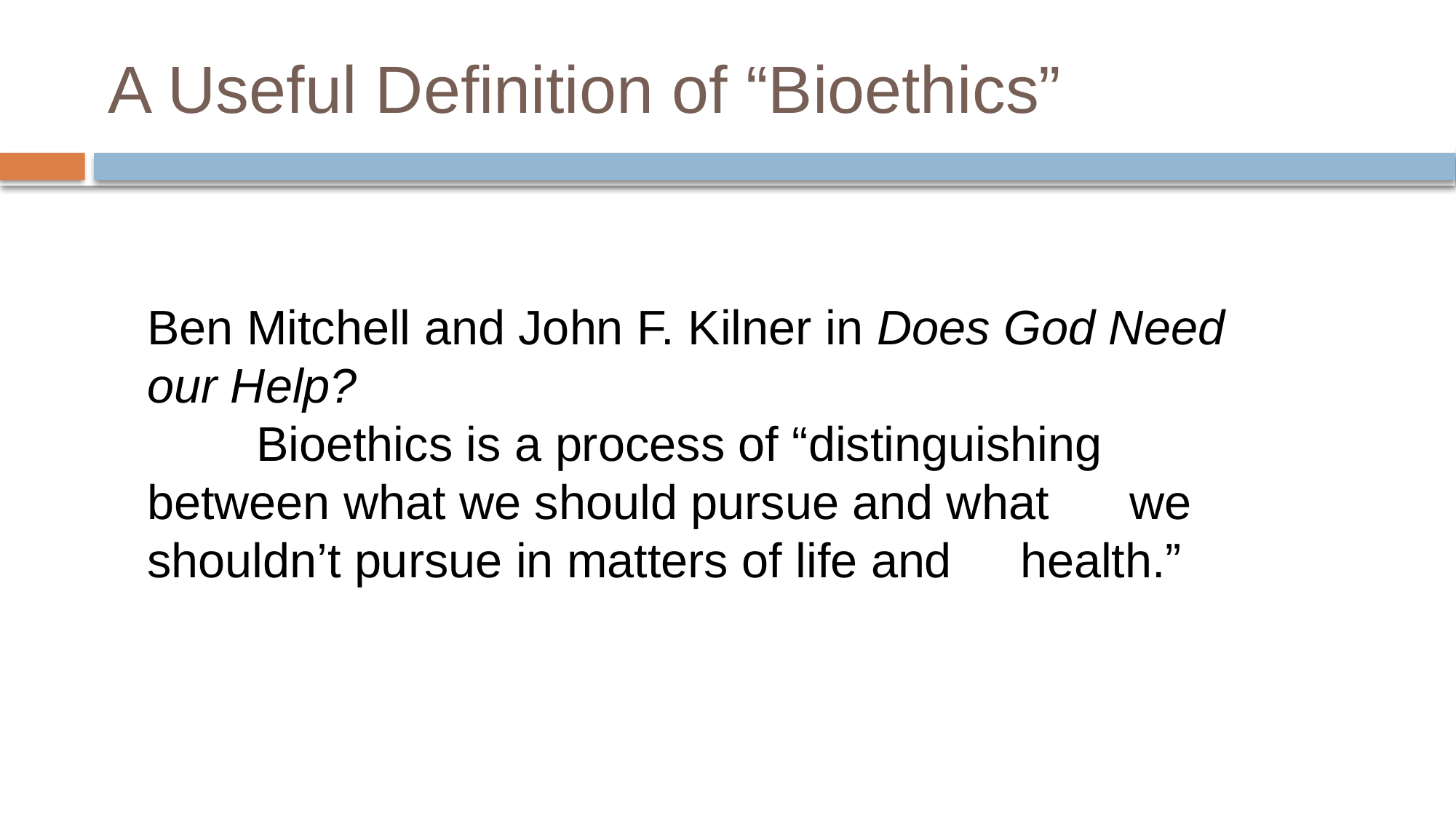

# A Useful Definition of “Bioethics”
Ben Mitchell and John F. Kilner in Does God Need our Help?
	Bioethics is a process of “distinguishing 	between what we should pursue and what 	we shouldn’t pursue in matters of life and 	health.”